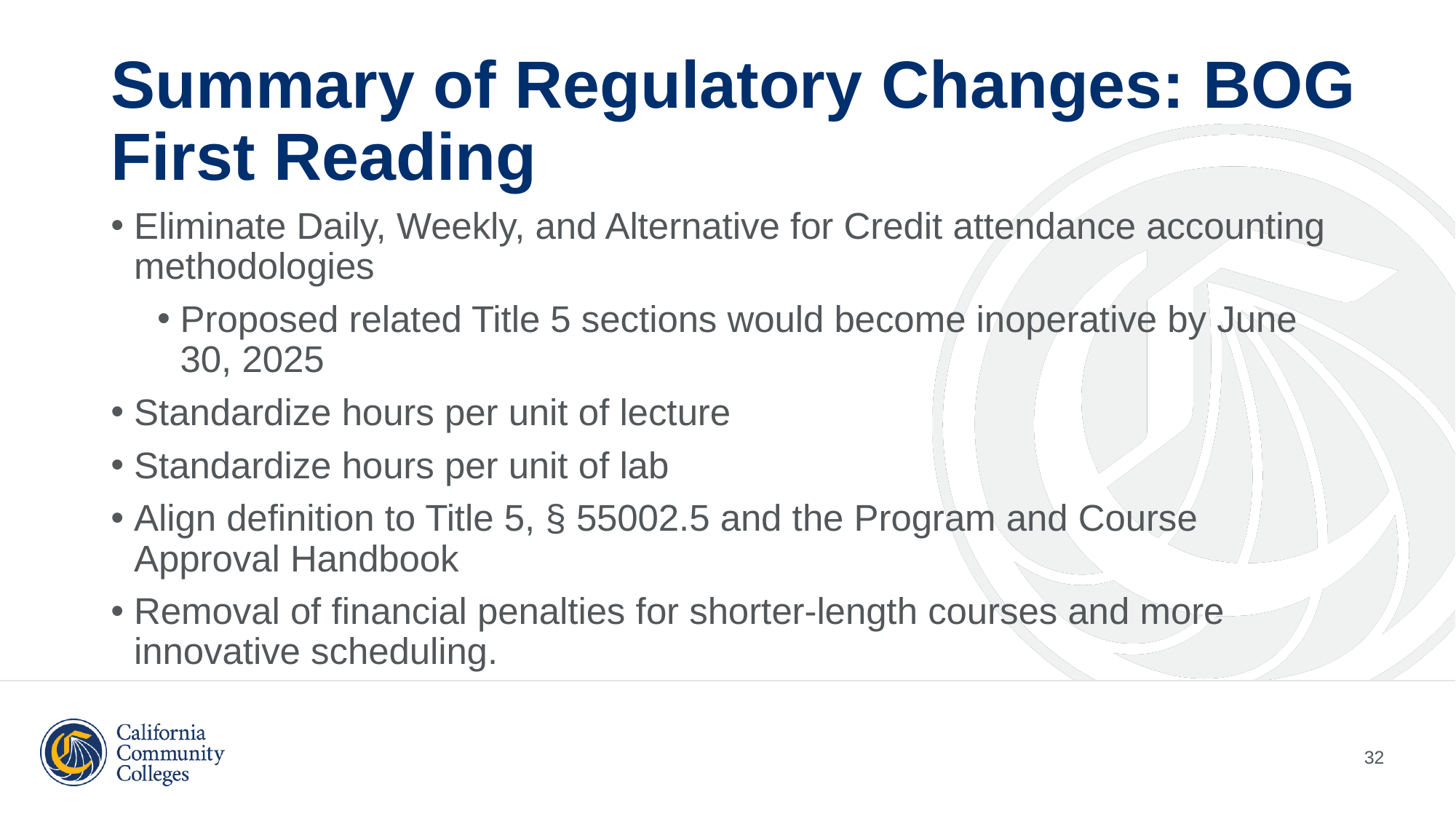

# Summary of Regulatory Changes: BOG First Reading
Eliminate Daily, Weekly, and Alternative for Credit attendance accounting methodologies
Proposed related Title 5 sections would become inoperative by June 30, 2025
Standardize hours per unit of lecture
Standardize hours per unit of lab
Align definition to Title 5, § 55002.5 and the Program and Course Approval Handbook
Removal of financial penalties for shorter-length courses and more innovative scheduling.
32